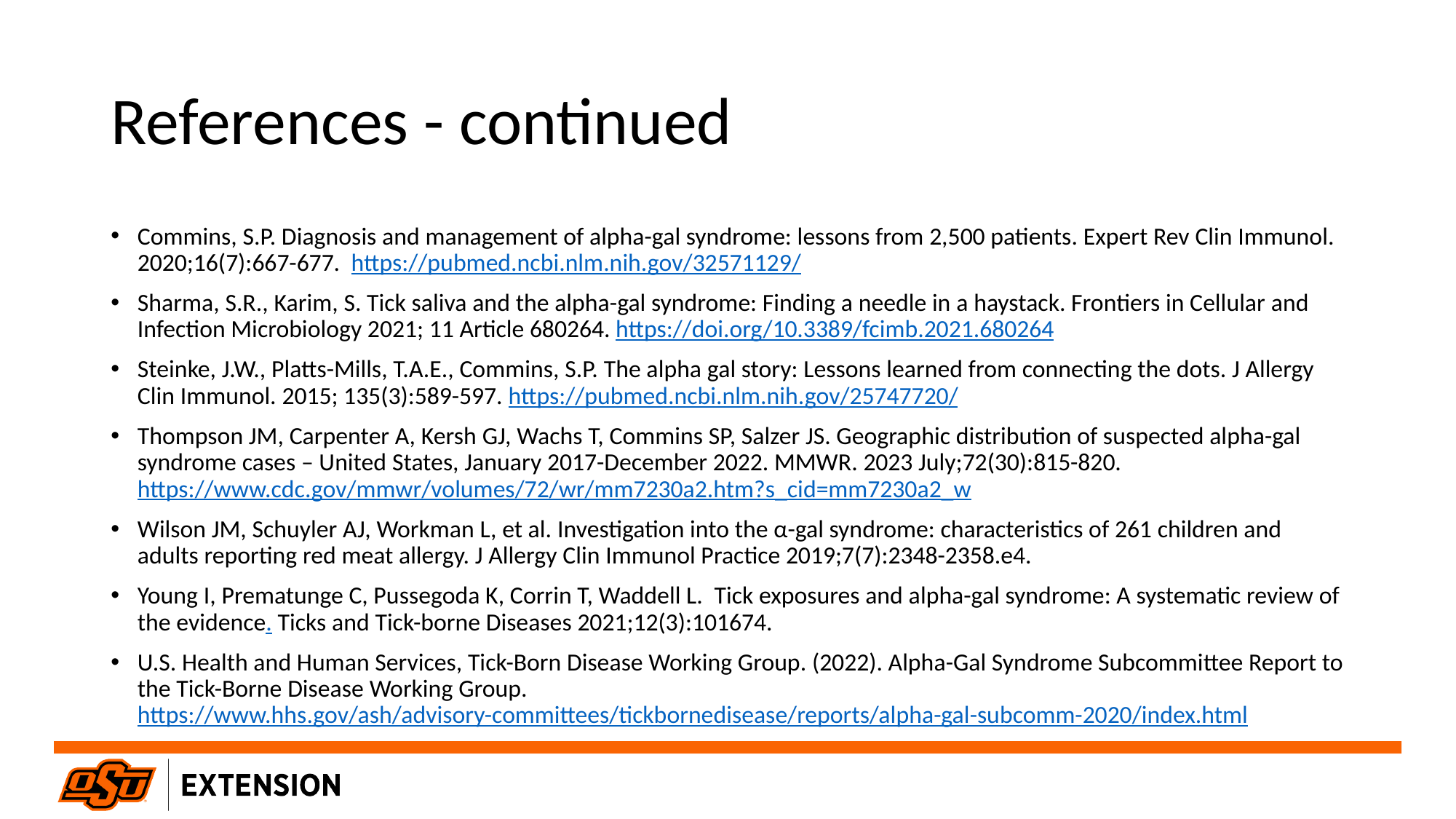

# References - continued
Commins, S.P. Diagnosis and management of alpha-gal syndrome: lessons from 2,500 patients. Expert Rev Clin Immunol. 2020;16(7):667-677.  https://pubmed.ncbi.nlm.nih.gov/32571129/
Sharma, S.R., Karim, S. Tick saliva and the alpha-gal syndrome: Finding a needle in a haystack. Frontiers in Cellular and Infection Microbiology 2021; 11 Article 680264. https://doi.org/10.3389/fcimb.2021.680264
Steinke, J.W., Platts-Mills, T.A.E., Commins, S.P. The alpha gal story: Lessons learned from connecting the dots. J Allergy Clin Immunol. 2015; 135(3):589-597. https://pubmed.ncbi.nlm.nih.gov/25747720/
Thompson JM, Carpenter A, Kersh GJ, Wachs T, Commins SP, Salzer JS. Geographic distribution of suspected alpha-gal syndrome cases – United States, January 2017-December 2022. MMWR. 2023 July;72(30):815-820. https://www.cdc.gov/mmwr/volumes/72/wr/mm7230a2.htm?s_cid=mm7230a2_w
Wilson JM, Schuyler AJ, Workman L, et al. Investigation into the α-gal syndrome: characteristics of 261 children and adults reporting red meat allergy. J Allergy Clin Immunol Practice 2019;7(7):2348-2358.e4.
Young I, Prematunge C, Pussegoda K, Corrin T, Waddell L.  Tick exposures and alpha-gal syndrome: A systematic review of the evidence. Ticks and Tick-borne Diseases 2021;12(3):101674.
U.S. Health and Human Services, Tick-Born Disease Working Group. (2022). Alpha-Gal Syndrome Subcommittee Report to the Tick-Borne Disease Working Group. https://www.hhs.gov/ash/advisory-committees/tickbornedisease/reports/alpha-gal-subcomm-2020/index.html